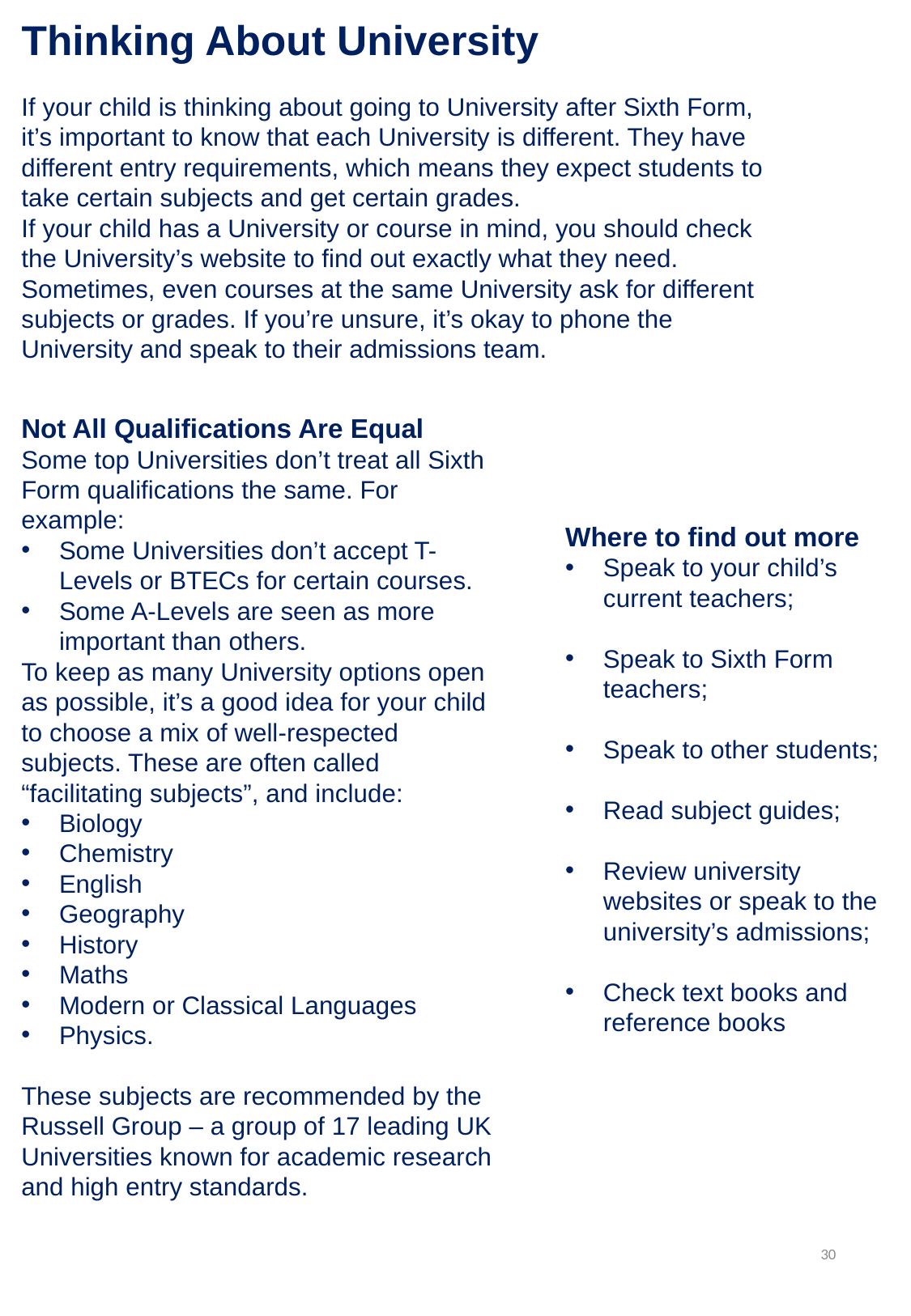

# Thinking About University
If your child is thinking about going to University after Sixth Form, it’s important to know that each University is different. They have different entry requirements, which means they expect students to take certain subjects and get certain grades.
If your child has a University or course in mind, you should check the University’s website to find out exactly what they need. Sometimes, even courses at the same University ask for different subjects or grades. If you’re unsure, it’s okay to phone the University and speak to their admissions team.
Not All Qualifications Are Equal
Some top Universities don’t treat all Sixth Form qualifications the same. For example:
Some Universities don’t accept T- Levels or BTECs for certain courses.
Some A-Levels are seen as more important than others.
To keep as many University options open as possible, it’s a good idea for your child to choose a mix of well-respected subjects. These are often called “facilitating subjects”, and include:
Biology
Chemistry
English
Geography
History
Maths
Modern or Classical Languages
Physics.

These subjects are recommended by the Russell Group – a group of 17 leading UK Universities known for academic research and high entry standards.
Where to find out more
Speak to your child’s current teachers;

Speak to Sixth Form teachers;

Speak to other students;

Read subject guides;

Review university websites or speak to the university’s admissions;

Check text books and reference books

30